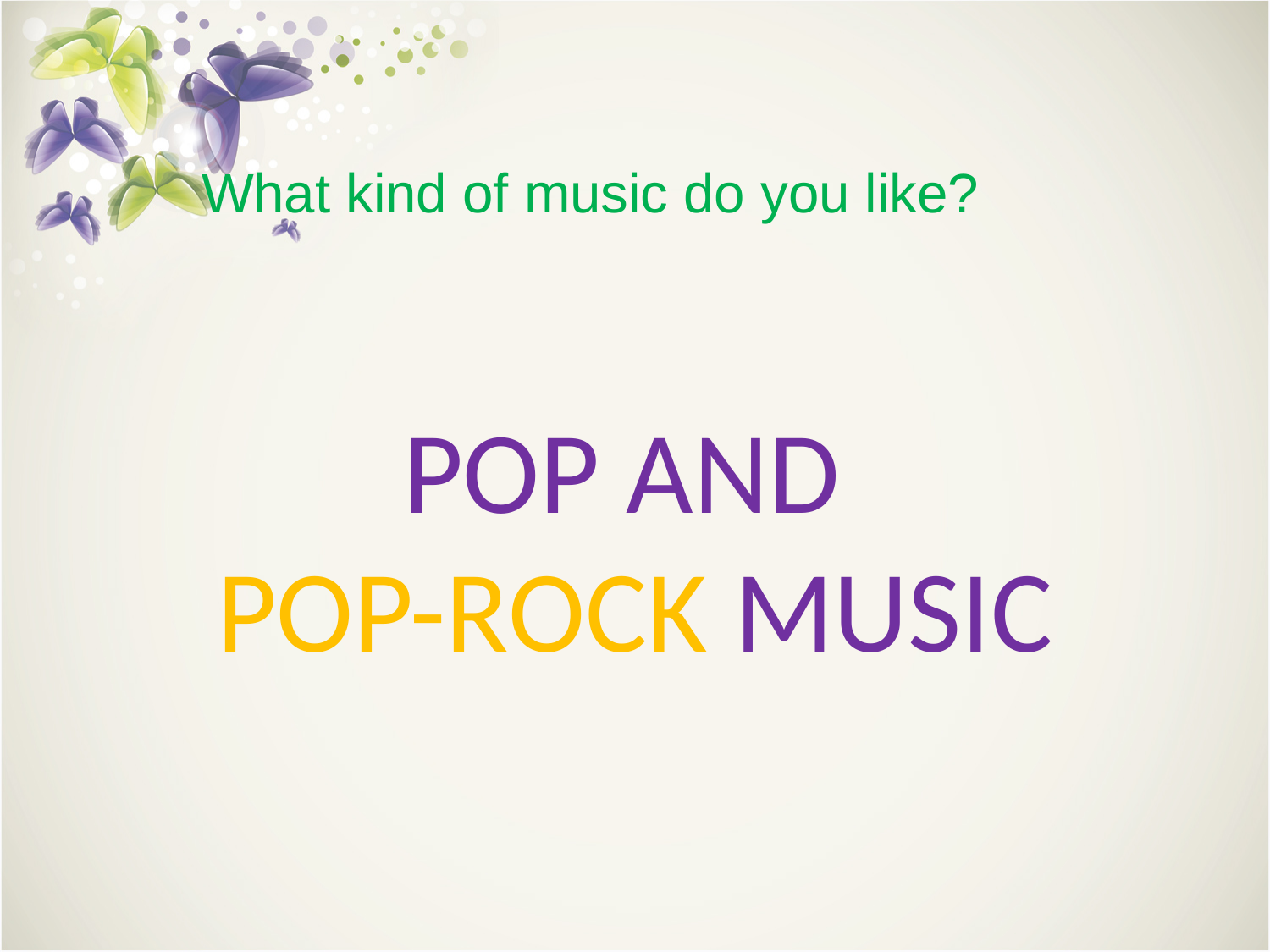

# What kind of music do you like?

POP AND
POP-ROCK MUSIC